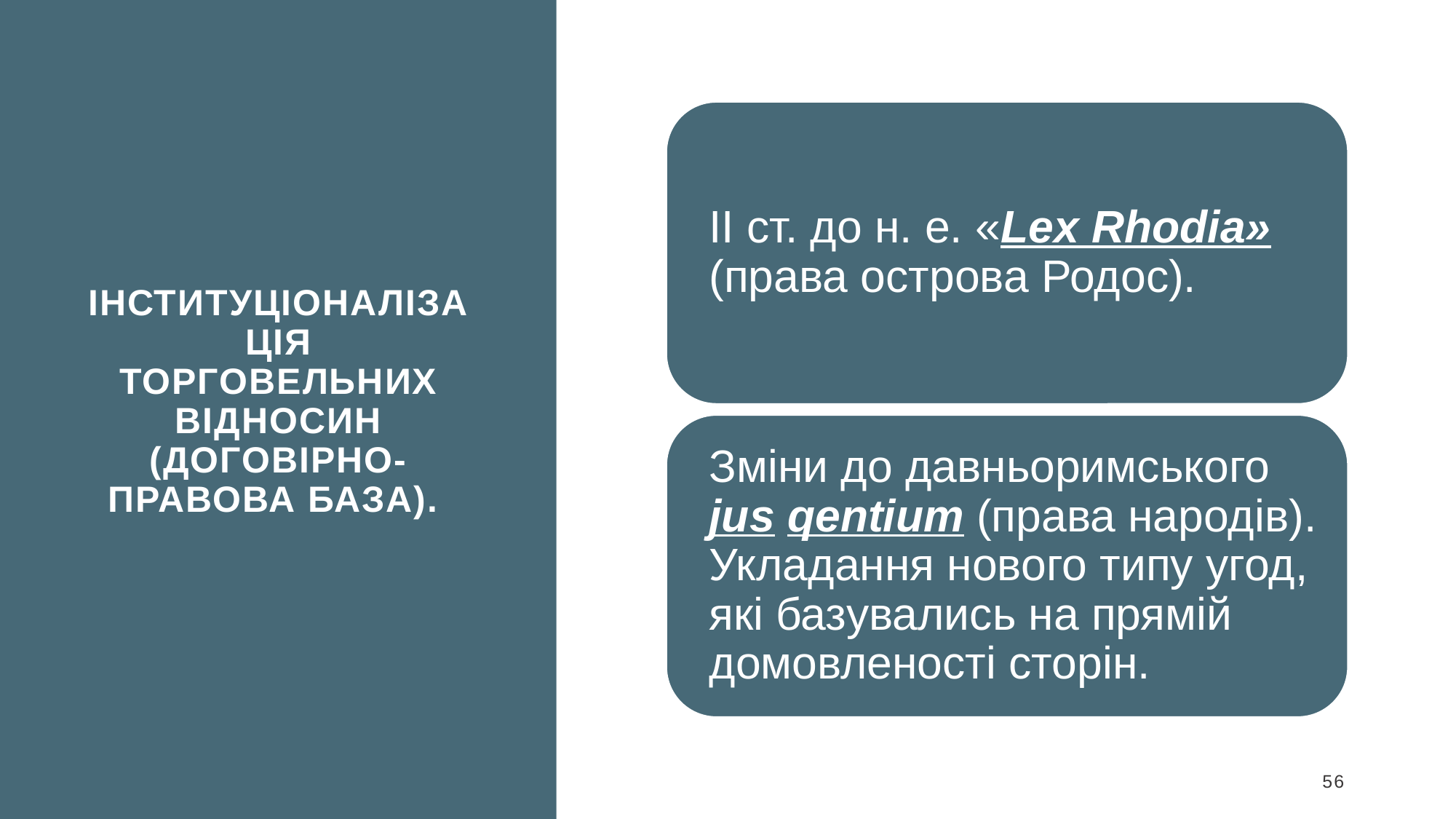

Інституціоналізація торговельних відносин (договірно-правова база).
ІІ ст. до н. е. «Lex Rhodia» (права острова Родос).
Зміни до давньоримського jus qentium (права народів). Укладання нового типу угод, які базувались на прямій домовленості сторін.
56